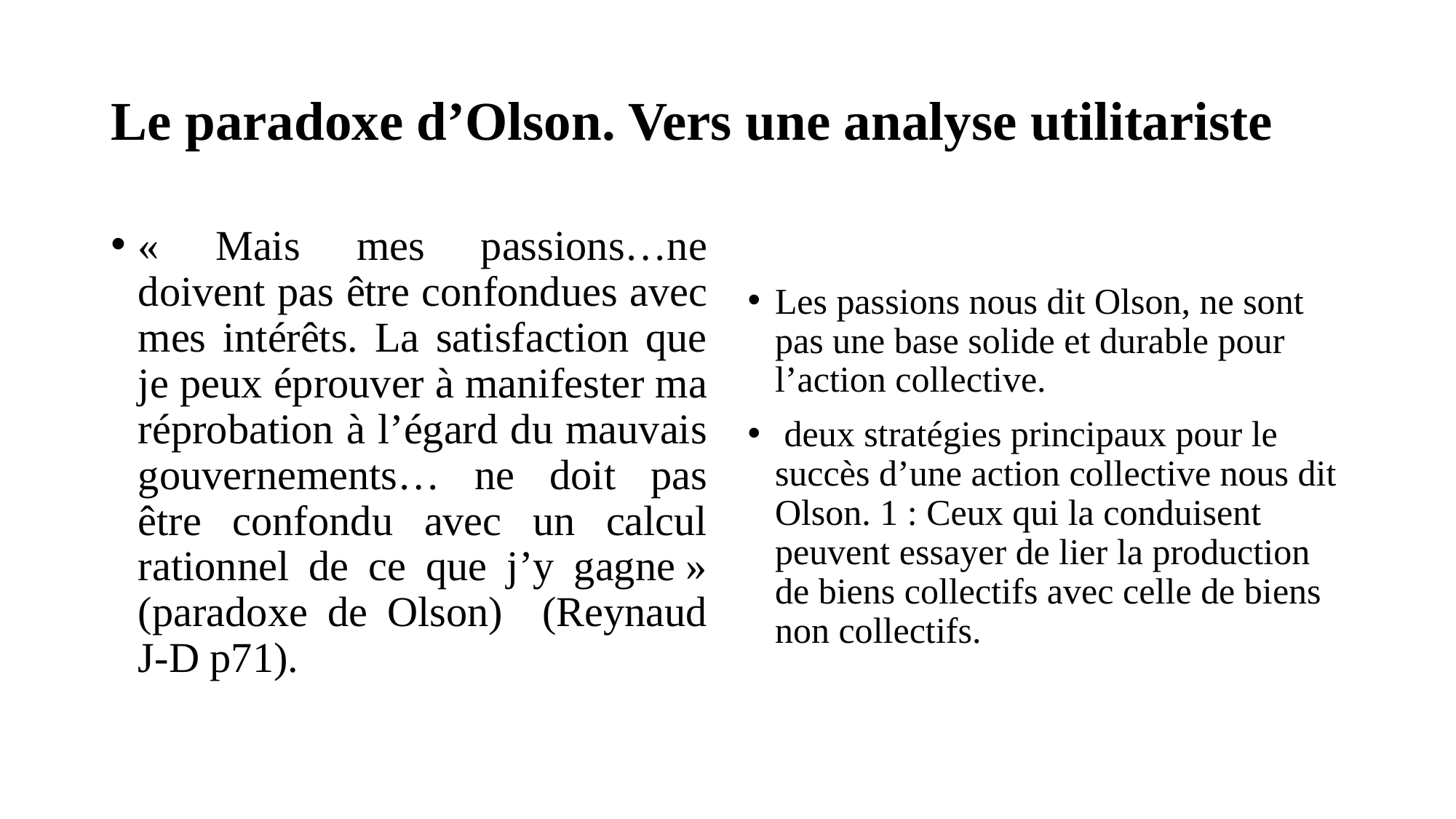

# Le paradoxe d’Olson. Vers une analyse utilitariste
« Mais mes passions…ne doivent pas être confondues avec mes intérêts. La satisfaction que je peux éprouver à manifester ma réprobation à l’égard du mauvais gouvernements… ne doit pas être confondu avec un calcul rationnel de ce que j’y gagne » (paradoxe de Olson)  (Reynaud J-D p71).

Les passions nous dit Olson, ne sont pas une base solide et durable pour l’action collective.
 deux stratégies principaux pour le succès d’une action collective nous dit Olson. 1 : Ceux qui la conduisent peuvent essayer de lier la production de biens collectifs avec celle de biens non collectifs.